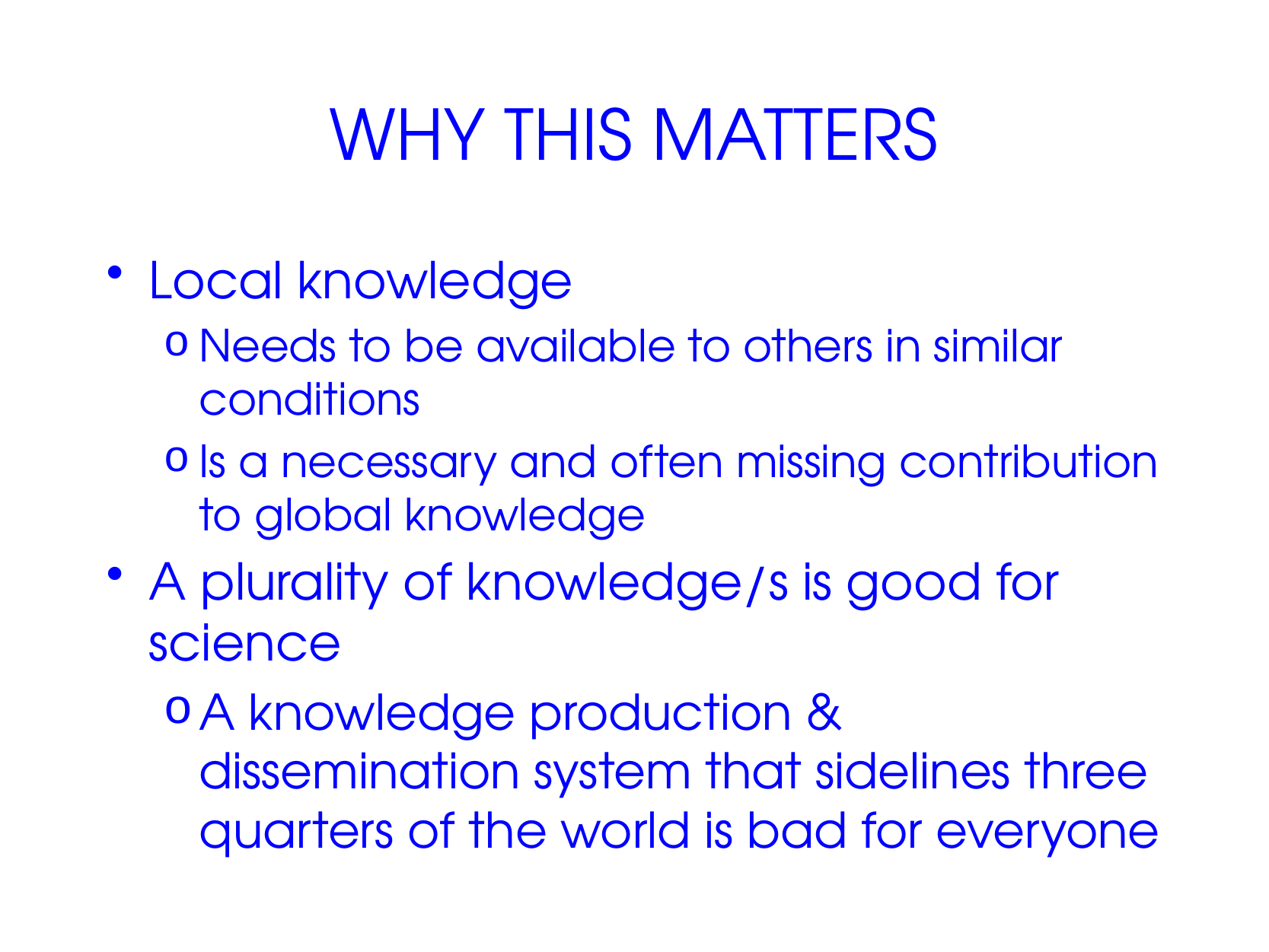

# Why this matters
Local knowledge
Needs to be available to others in similar conditions
Is a necessary and often missing contribution to global knowledge
A plurality of knowledge/s is good for science
A knowledge production & dissemination system that sidelines three quarters of the world is bad for everyone